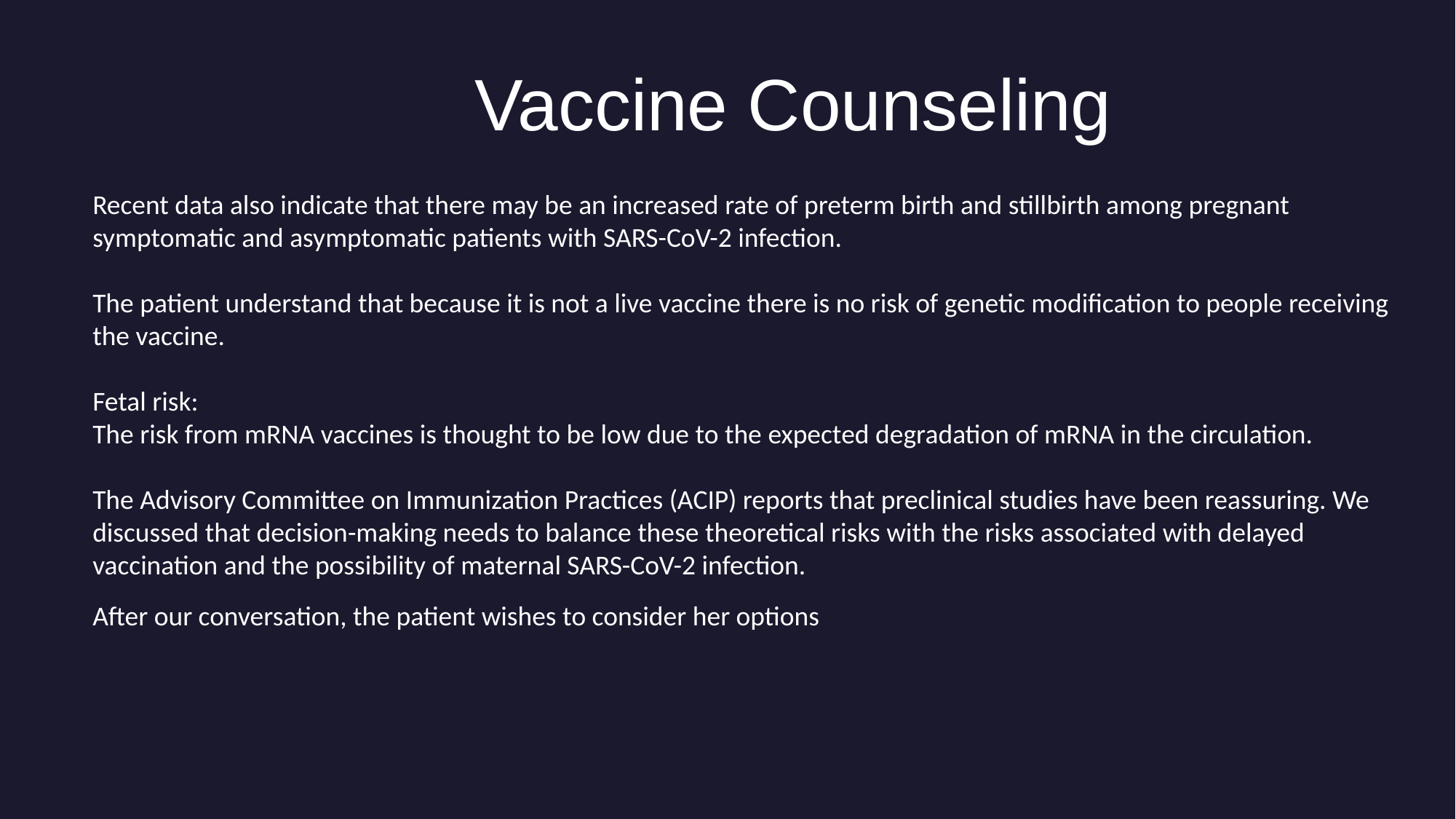

Vaccine Counseling
Recent data also indicate that there may be an increased rate of preterm birth and stillbirth among pregnant symptomatic and asymptomatic patients with SARS-CoV-2 infection.
The patient understand that because it is not a live vaccine there is no risk of genetic modification to people receiving the vaccine.
Fetal risk:
The risk from mRNA vaccines is thought to be low due to the expected degradation of mRNA in the circulation.
The Advisory Committee on Immunization Practices (ACIP) reports that preclinical studies have been reassuring. We discussed that decision-making needs to balance these theoretical risks with the risks associated with delayed vaccination and the possibility of maternal SARS-CoV-2 infection.
After our conversation, the patient wishes to consider her options